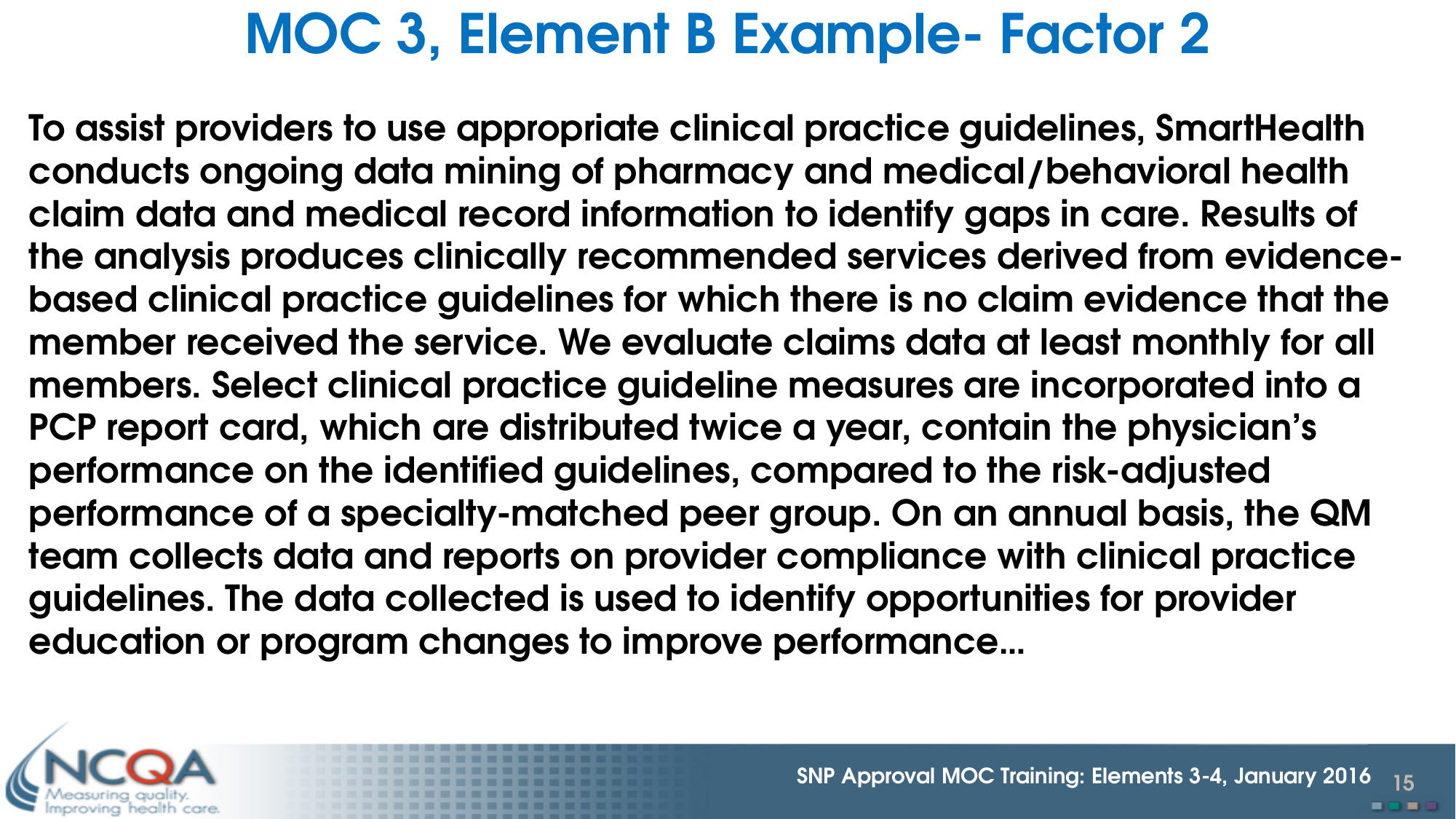

# MOC 3, Element B Example- Factor 2
To assist providers to use appropriate clinical practice guidelines, SmartHealth conducts ongoing data mining of pharmacy and medical/behavioral health claim data and medical record information to identify gaps in care. Results of the analysis produces clinically recommended services derived from evidence-based clinical practice guidelines for which there is no claim evidence that the member received the service. We evaluate claims data at least monthly for all members. Select clinical practice guideline measures are incorporated into a PCP report card, which are distributed twice a year, contain the physician’s performance on the identified guidelines, compared to the risk-adjusted performance of a specialty-matched peer group. On an annual basis, the QM team collects data and reports on provider compliance with clinical practice guidelines. The data collected is used to identify opportunities for provider education or program changes to improve performance…